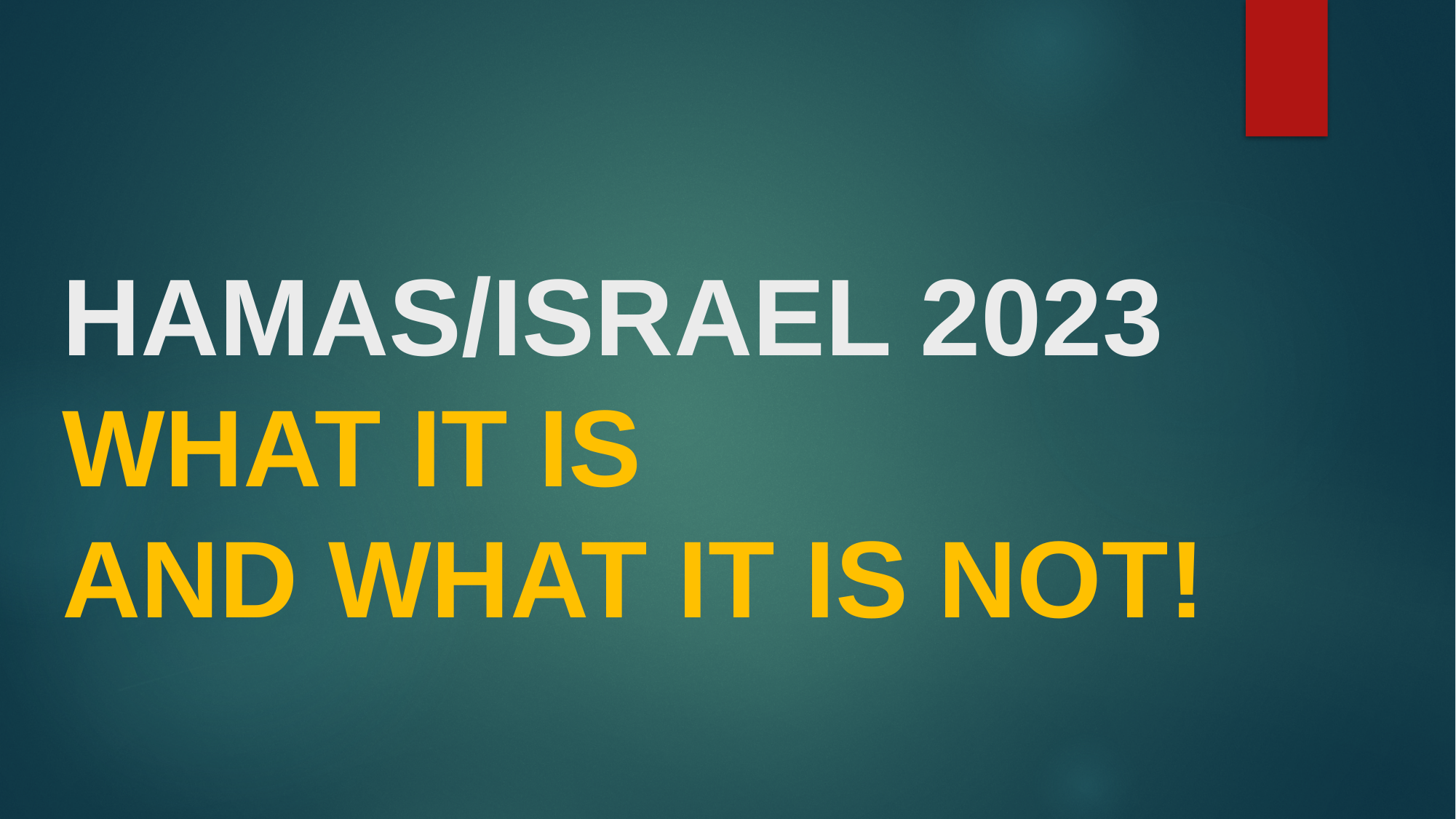

# HAMAS/ISRAEL 2023 WHAT IT IS AND WHAT IT IS NOT!